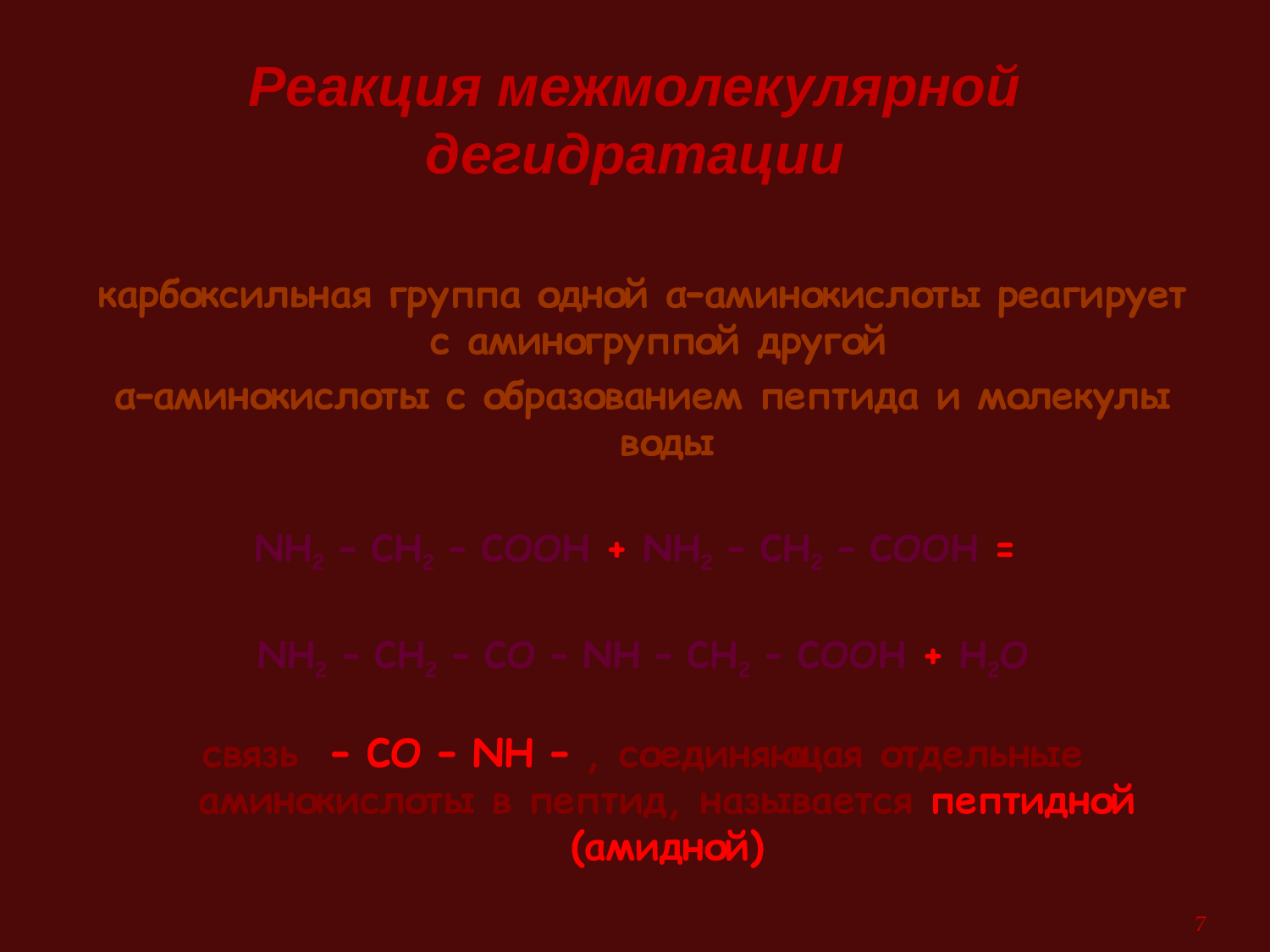

# Реакция межмолекулярной дегидратации

карбоксильная группа одной α–аминокислоты реагирует с аминогруппой другой
α–аминокислоты с образованием пептида и молекулы воды

NH2 – CH2 – COOH + NH2 – CH2 – COOH =

NH2 – CH2 – CO – NH – CH2 – COOH + H2O

связь  – CO – NH – , соединяющая отдельные аминокислоты в пептид, называется пептидной (амидной)
7